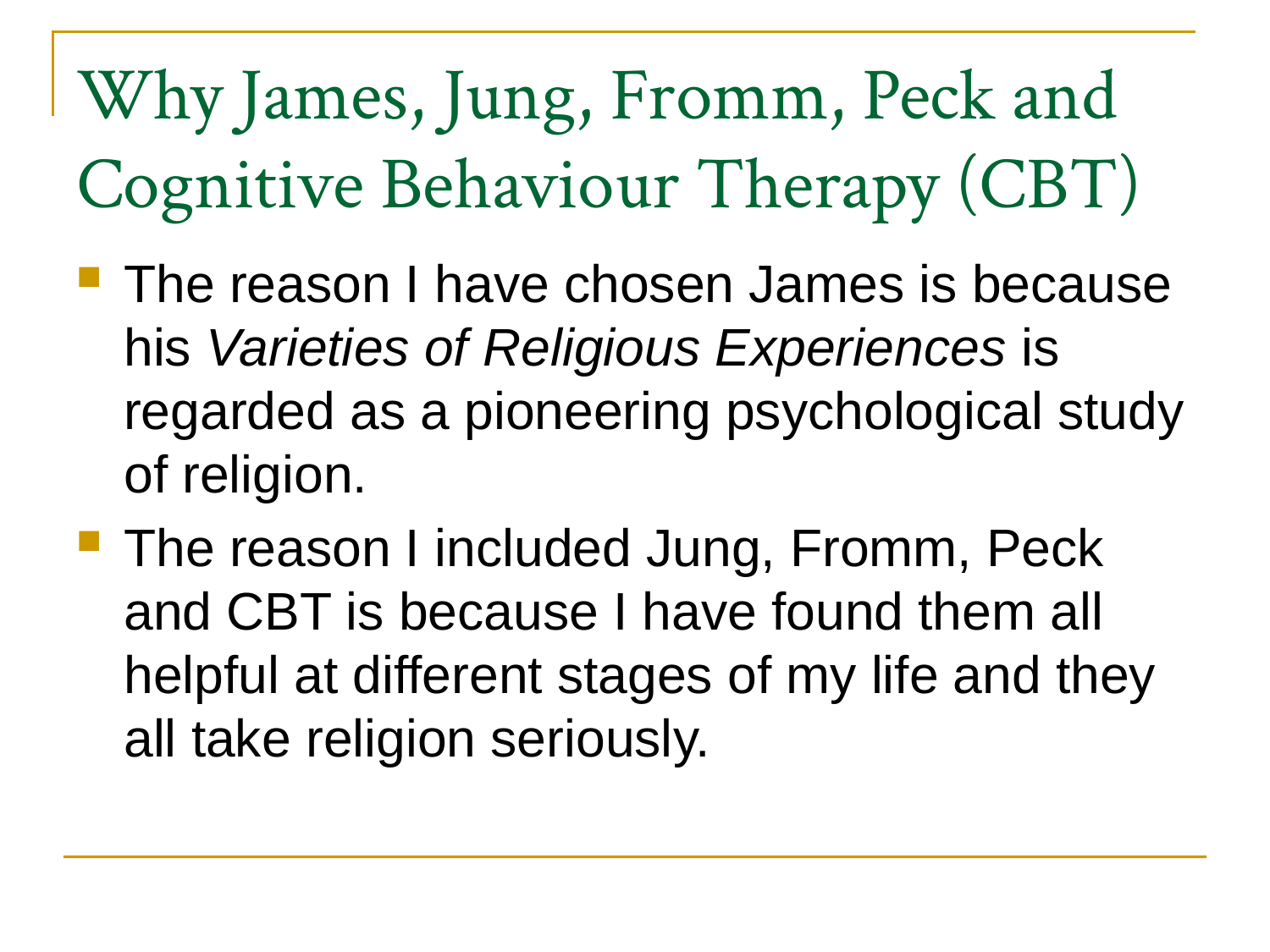

# Why James, Jung, Fromm, Peck and Cognitive Behaviour Therapy (CBT)
The reason I have chosen James is because his Varieties of Religious Experiences is regarded as a pioneering psychological study of religion.
The reason I included Jung, Fromm, Peck and CBT is because I have found them all helpful at different stages of my life and they all take religion seriously.